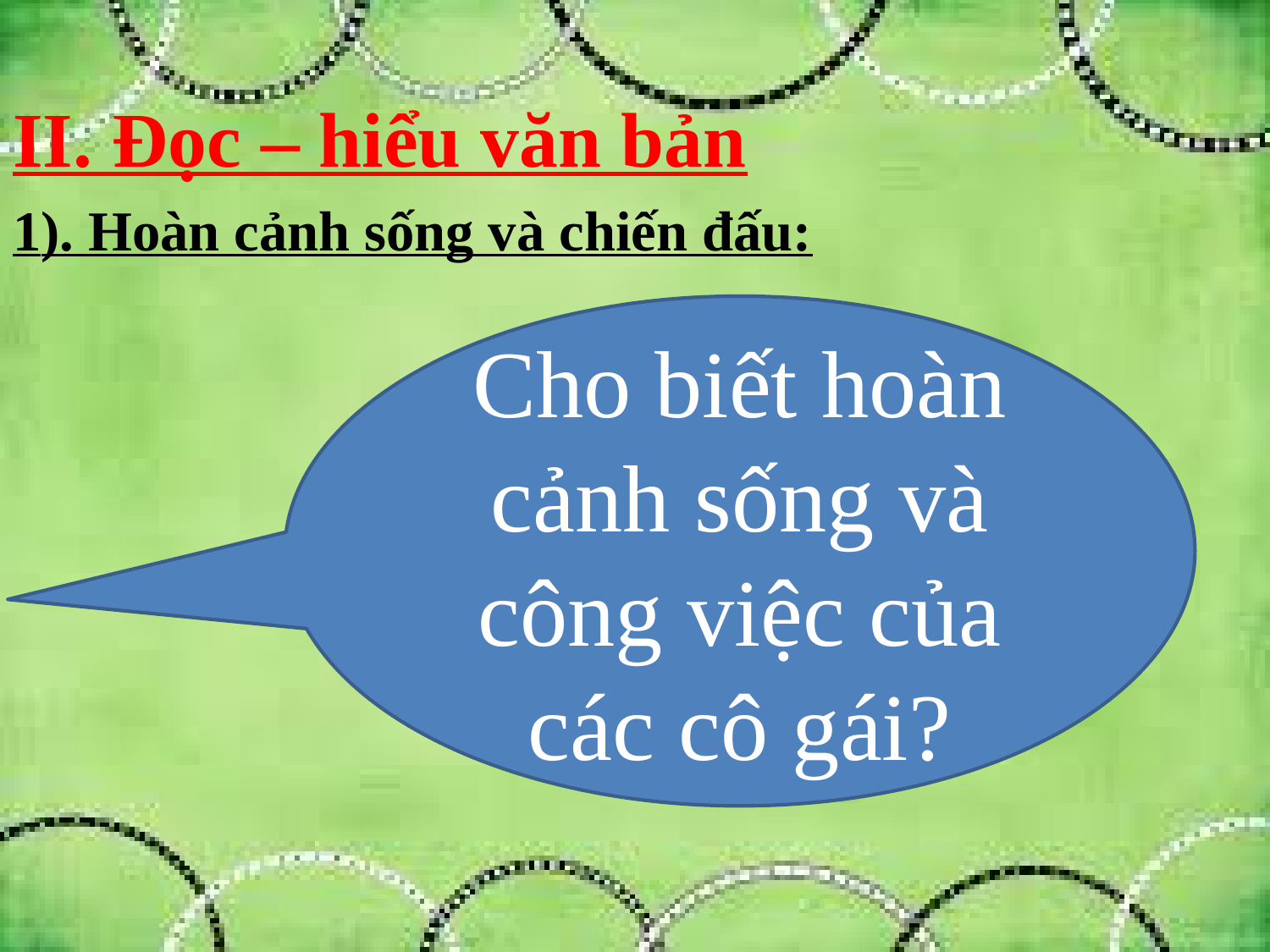

II. Đọc – hiểu văn bản
1). Hoàn cảnh sống và chiến đấu:
Cho biết hoàn cảnh sống và công việc của các cô gái?